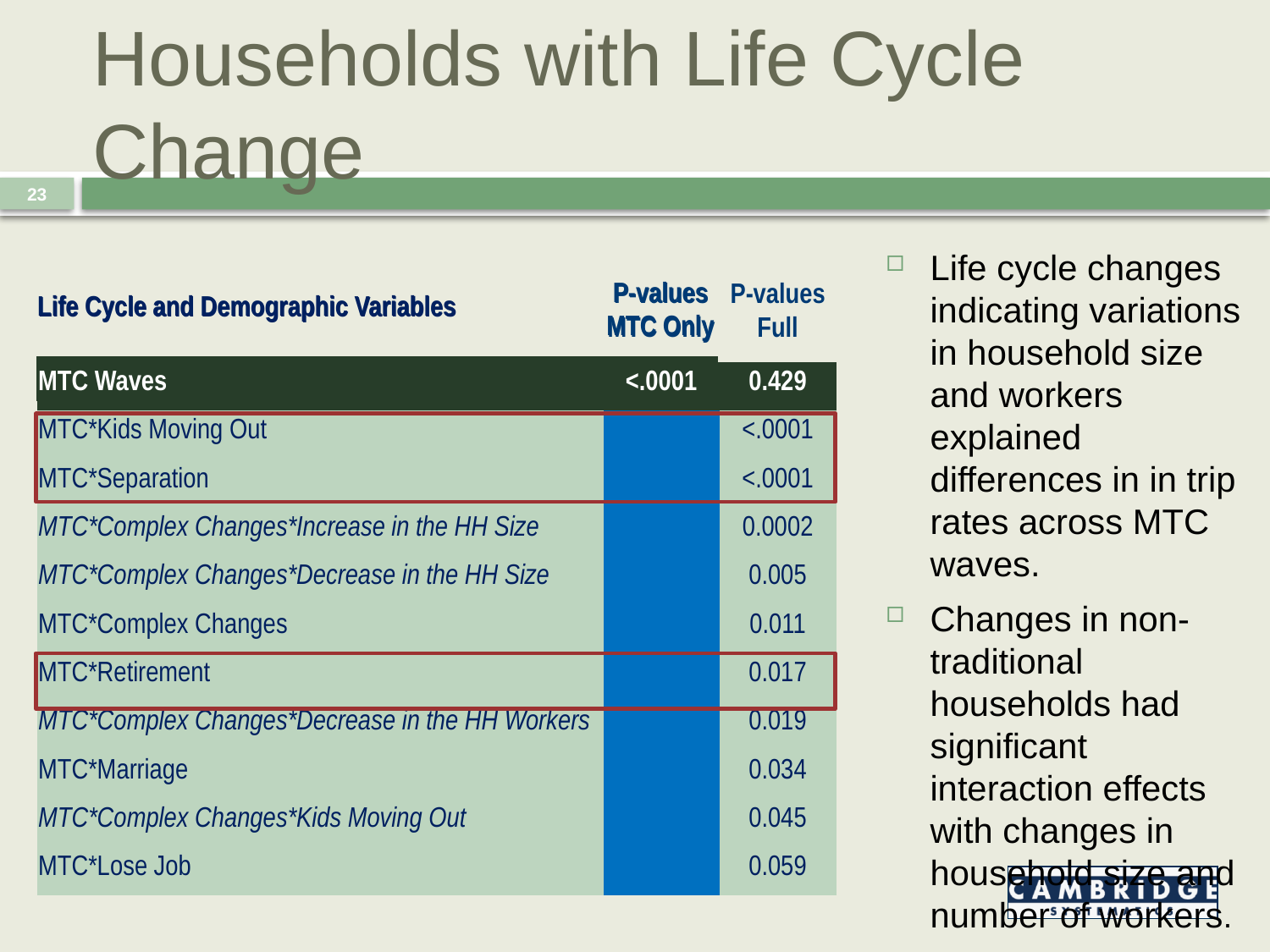

# Households with Life Cycle Change
23
Life cycle changes indicating variations in household size and workers explained differences in in trip rates across MTC waves.
Changes in non-traditional households had significant interaction effects with changes in household size and number of workers.
| Life Cycle and Demographic Variables | P-values MTC Only | P-values Full |
| --- | --- | --- |
| MTC Waves | <.0001 | 0.429 |
| MTC\*Kids Moving Out |  | <.0001 |
| MTC\*Separation |  | <.0001 |
| MTC\*Complex Changes\*Increase in the HH Size |  | 0.0002 |
| MTC\*Complex Changes\*Decrease in the HH Size |  | 0.005 |
| MTC\*Complex Changes |  | 0.011 |
| MTC\*Retirement |  | 0.017 |
| MTC\*Complex Changes\*Decrease in the HH Workers |  | 0.019 |
| MTC\*Marriage |  | 0.034 |
| MTC\*Complex Changes\*Kids Moving Out |  | 0.045 |
| MTC\*Lose Job |  | 0.059 |
| Life Cycle and Demographic Variables | P-values MTC Only |
| --- | --- |
| MTC Waves | <.0001 |